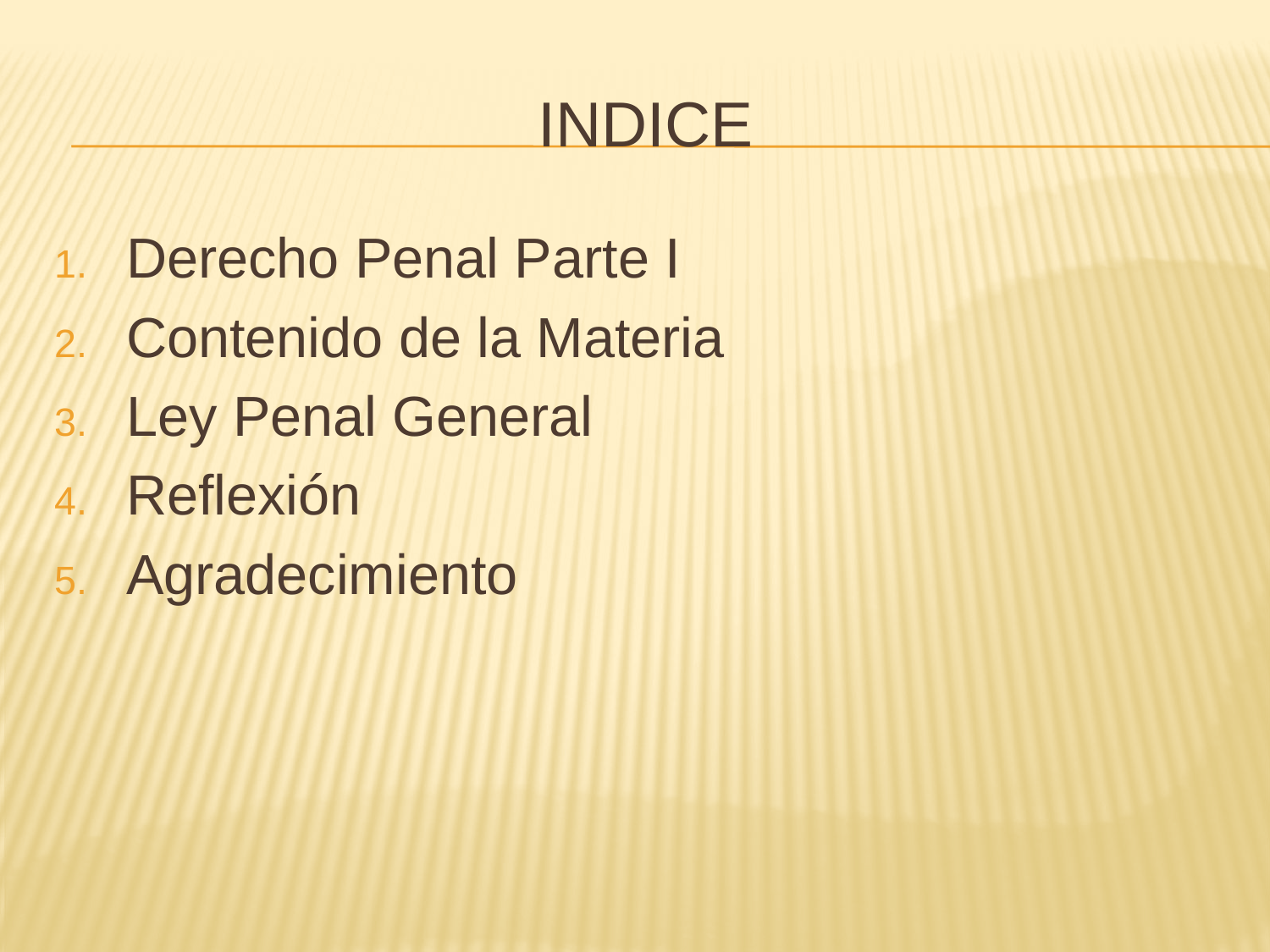

# INDICE
Derecho Penal Parte I
Contenido de la Materia
Ley Penal General
Reflexión
Agradecimiento